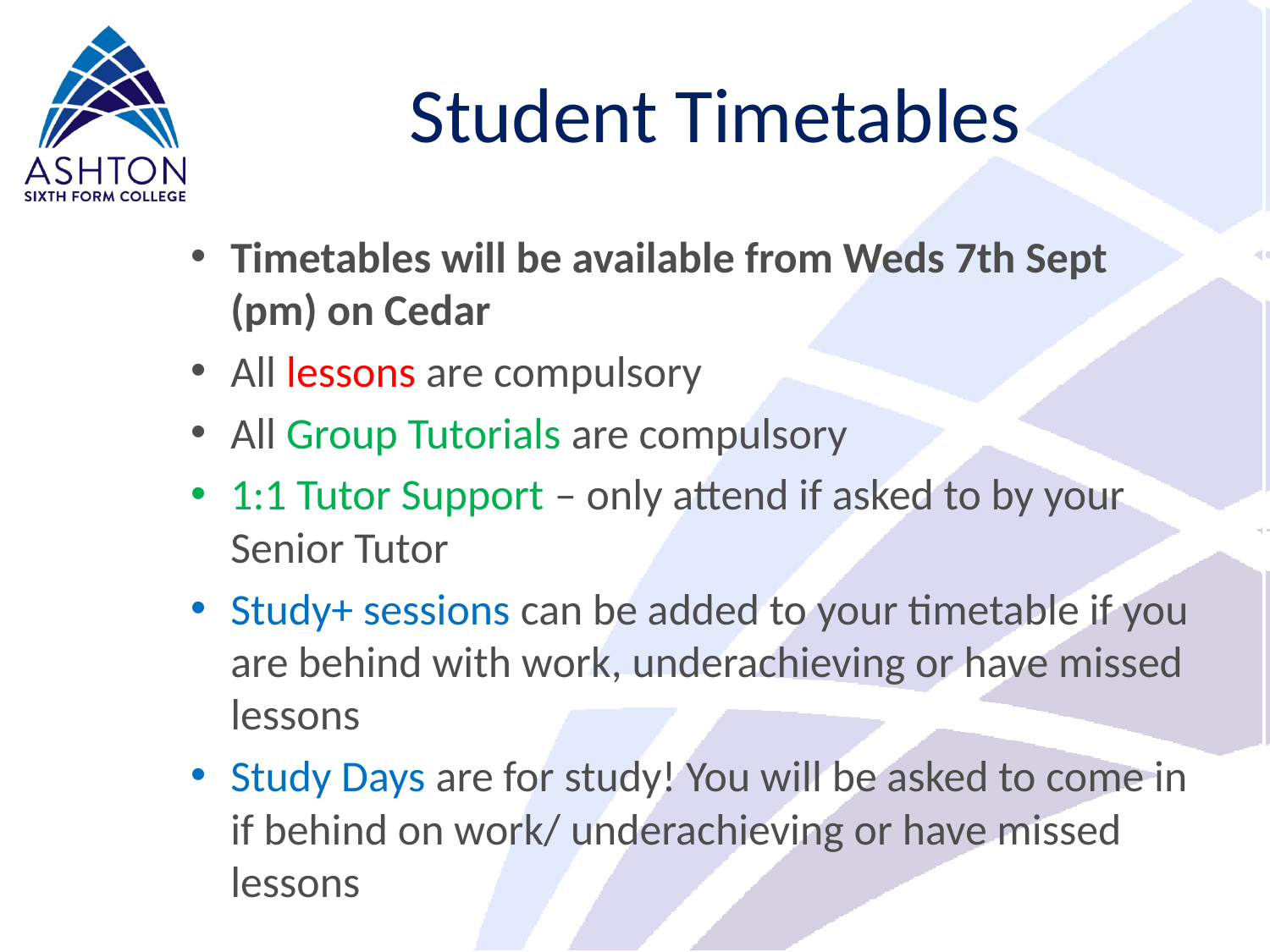

# Student Timetables
Timetables will be available from Weds 7th Sept (pm) on Cedar
All lessons are compulsory
All Group Tutorials are compulsory
1:1 Tutor Support – only attend if asked to by your Senior Tutor
Study+ sessions can be added to your timetable if you are behind with work, underachieving or have missed lessons
Study Days are for study! You will be asked to come in if behind on work/ underachieving or have missed lessons